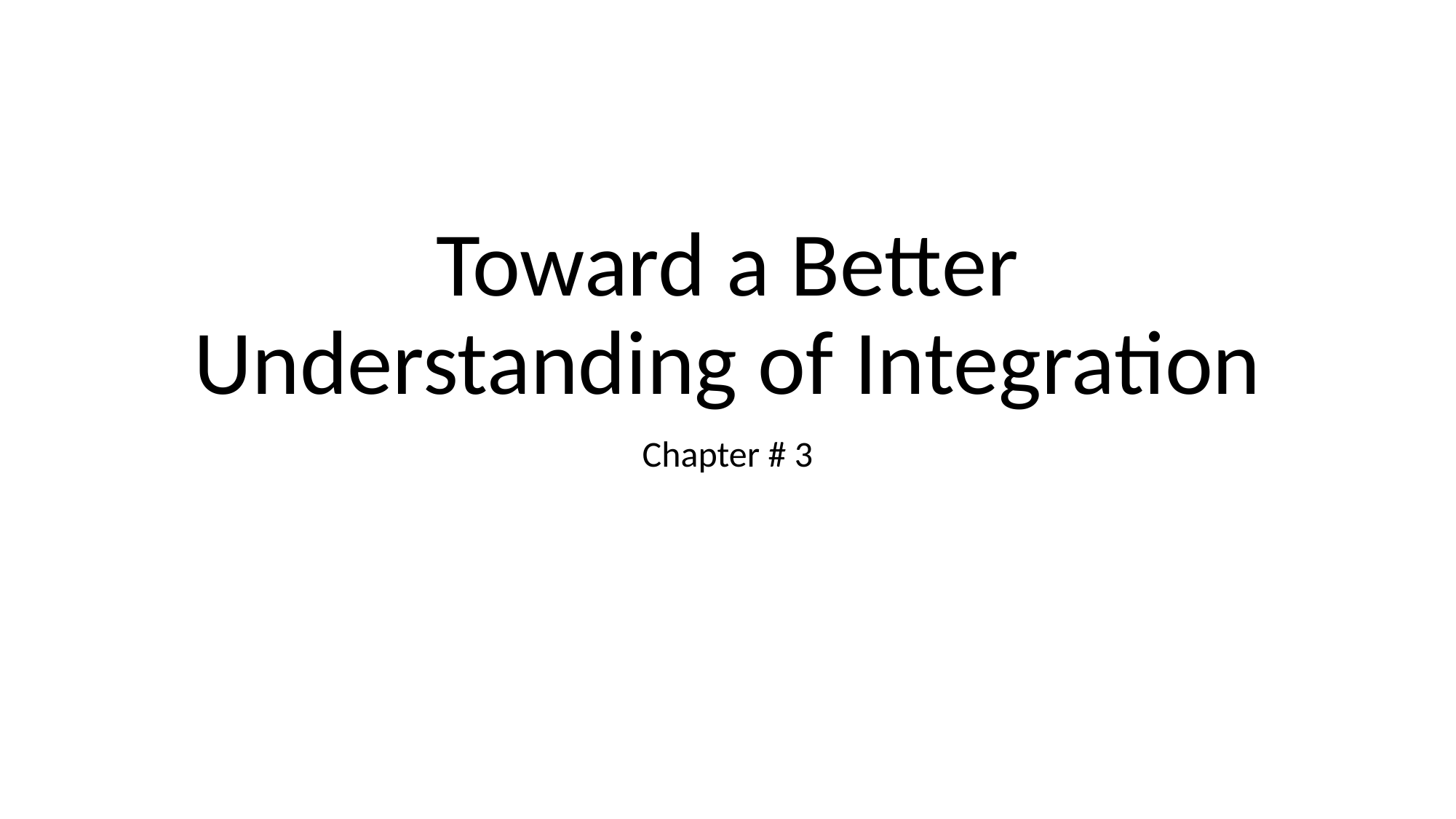

# Toward a Better Understanding of Integration
Chapter # 3